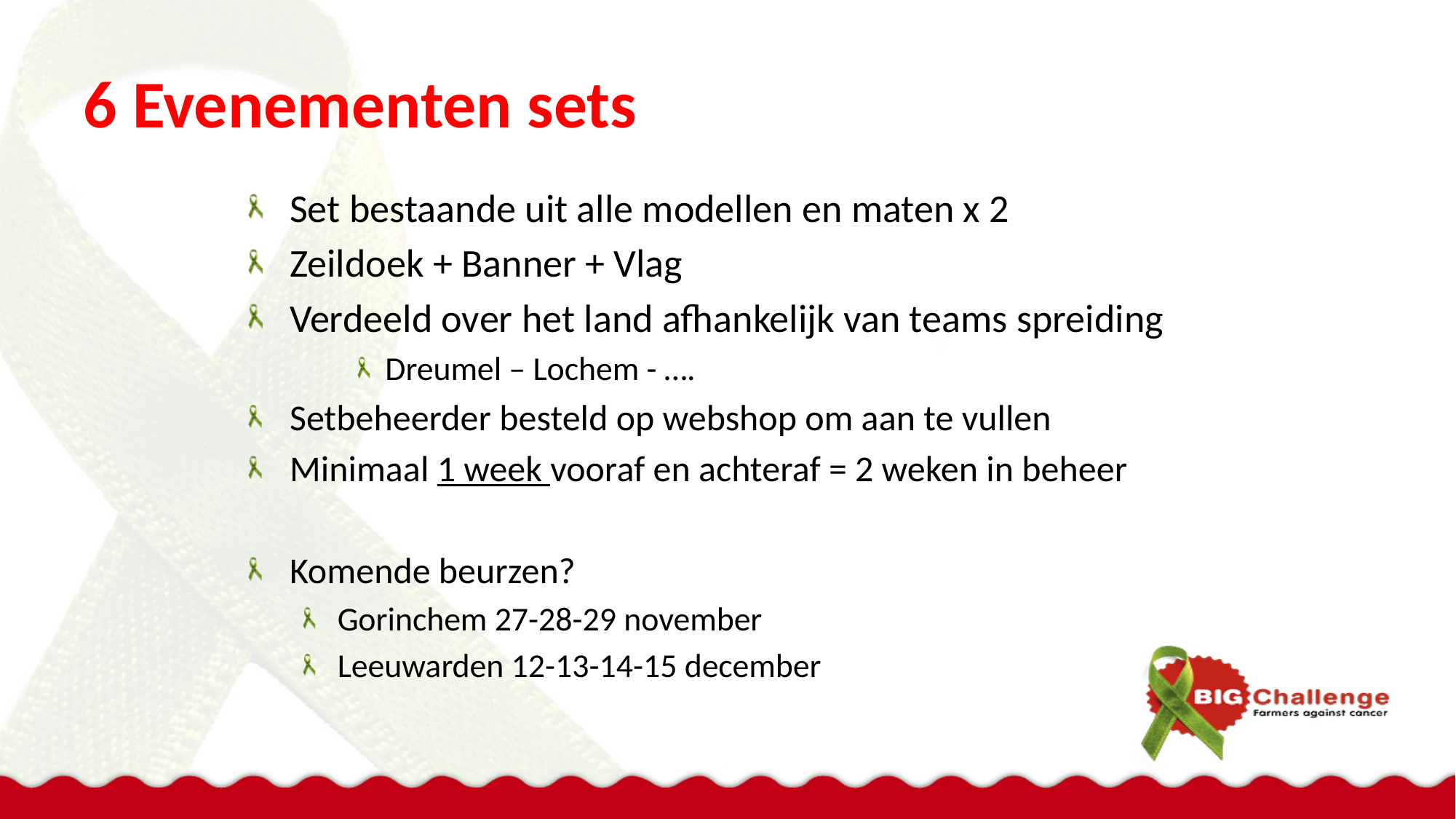

# 6 Evenementen sets
Set bestaande uit alle modellen en maten x 2
Zeildoek + Banner + Vlag
Verdeeld over het land afhankelijk van teams spreiding
Dreumel – Lochem - ….
Setbeheerder besteld op webshop om aan te vullen
Minimaal 1 week vooraf en achteraf = 2 weken in beheer

Komende beurzen?
Gorinchem 27-28-29 november
Leeuwarden 12-13-14-15 december